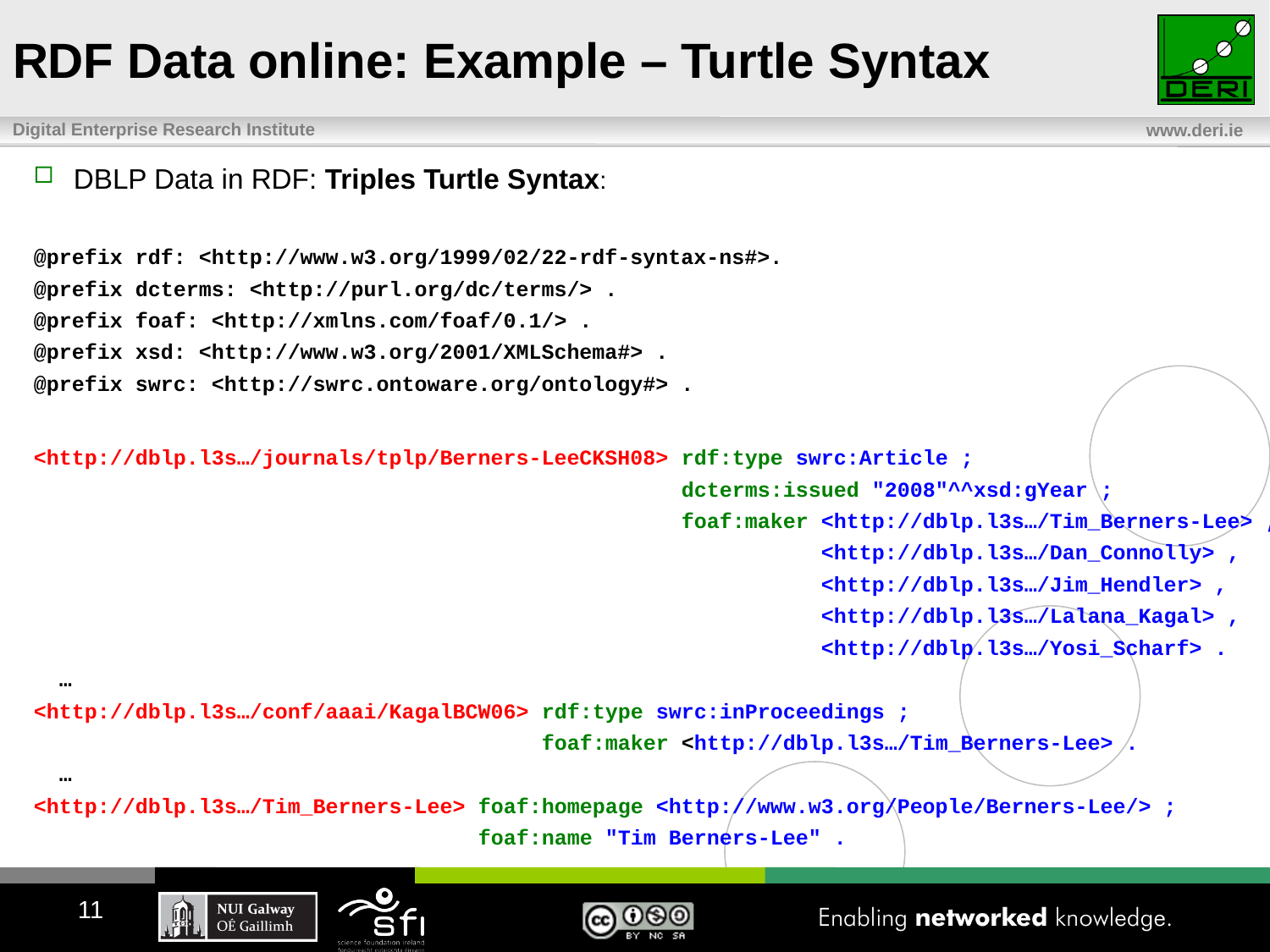

RDF Data online: Example – Turtle Syntax
DBLP Data in RDF: Triples Turtle Syntax:

@prefix rdf: <http://www.w3.org/1999/02/22-rdf-syntax-ns#>.
@prefix dcterms: <http://purl.org/dc/terms/> .
@prefix foaf: <http://xmlns.com/foaf/0.1/> .
@prefix xsd: <http://www.w3.org/2001/XMLSchema#> .
@prefix swrc: <http://swrc.ontoware.org/ontology#> .

<http://dblp.l3s…/journals/tplp/Berners-LeeCKSH08> rdf:type swrc:Article ;
                                                   dcterms:issued "2008"^^xsd:gYear ;
                                                   foaf:maker <http://dblp.l3s…/Tim_Berners-Lee> ,
                                                              <http://dblp.l3s…/Dan_Connolly> ,
                                                              <http://dblp.l3s…/Jim_Hendler> ,
                                                              <http://dblp.l3s…/Lalana_Kagal> ,
                                                              <http://dblp.l3s…/Yosi_Scharf> .
  …
<http://dblp.l3s…/conf/aaai/KagalBCW06> rdf:type swrc:inProceedings ;
                                        foaf:maker <http://dblp.l3s…/Tim_Berners-Lee> .
  …
<http://dblp.l3s…/Tim_Berners-Lee> foaf:homepage <http://www.w3.org/People/Berners-Lee/> ;
                                   foaf:name "Tim Berners-Lee" .

11